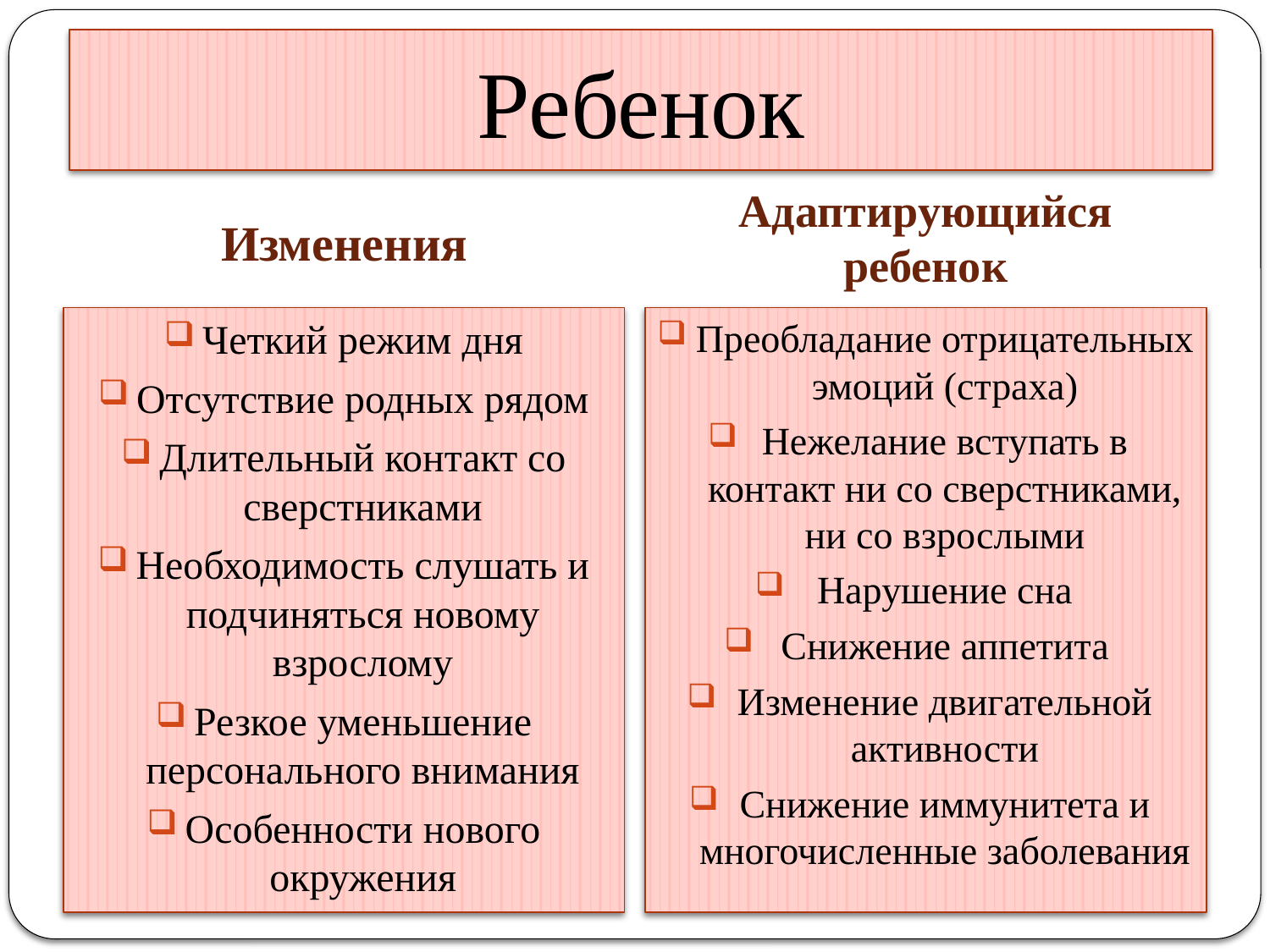

# Ребенок
Адаптирующийся ребенок
Изменения
Четкий режим дня
Отсутствие родных рядом
Длительный контакт со сверстниками
Необходимость слушать и подчиняться новому взрослому
Резкое уменьшение персонального внимания
Особенности нового окружения
Преобладание отрицательных эмоций (страха)
Нежелание вступать в контакт ни со сверстниками, ни со взрослыми
Нарушение сна
Снижение аппетита
Изменение двигательной активности
Снижение иммунитета и многочисленные заболевания